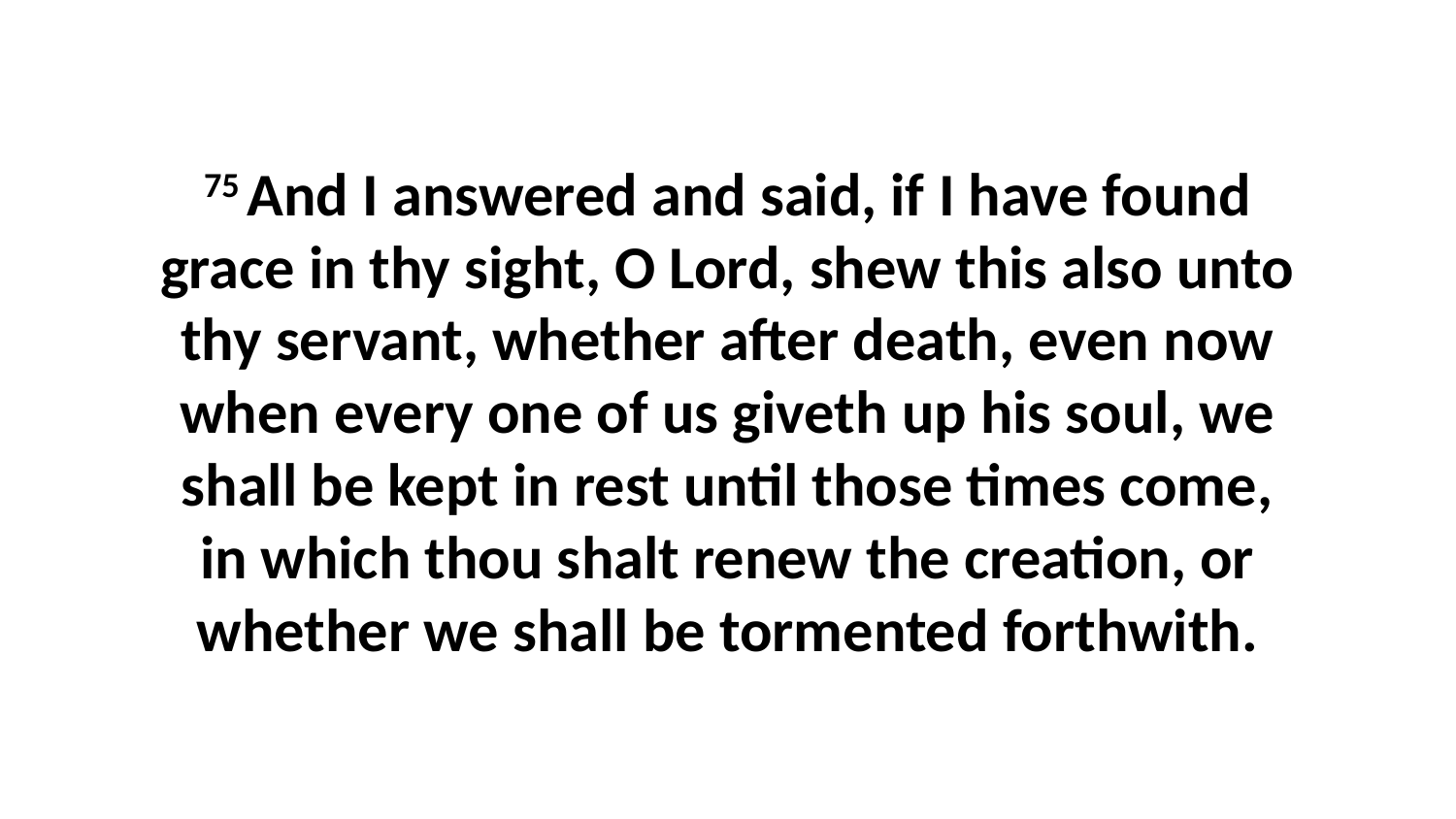

75 And I answered and said, if I have found grace in thy sight, O Lord, shew this also unto thy servant, whether after death, even now when every one of us giveth up his soul, we shall be kept in rest until those times come, in which thou shalt renew the creation, or whether we shall be tormented forthwith.